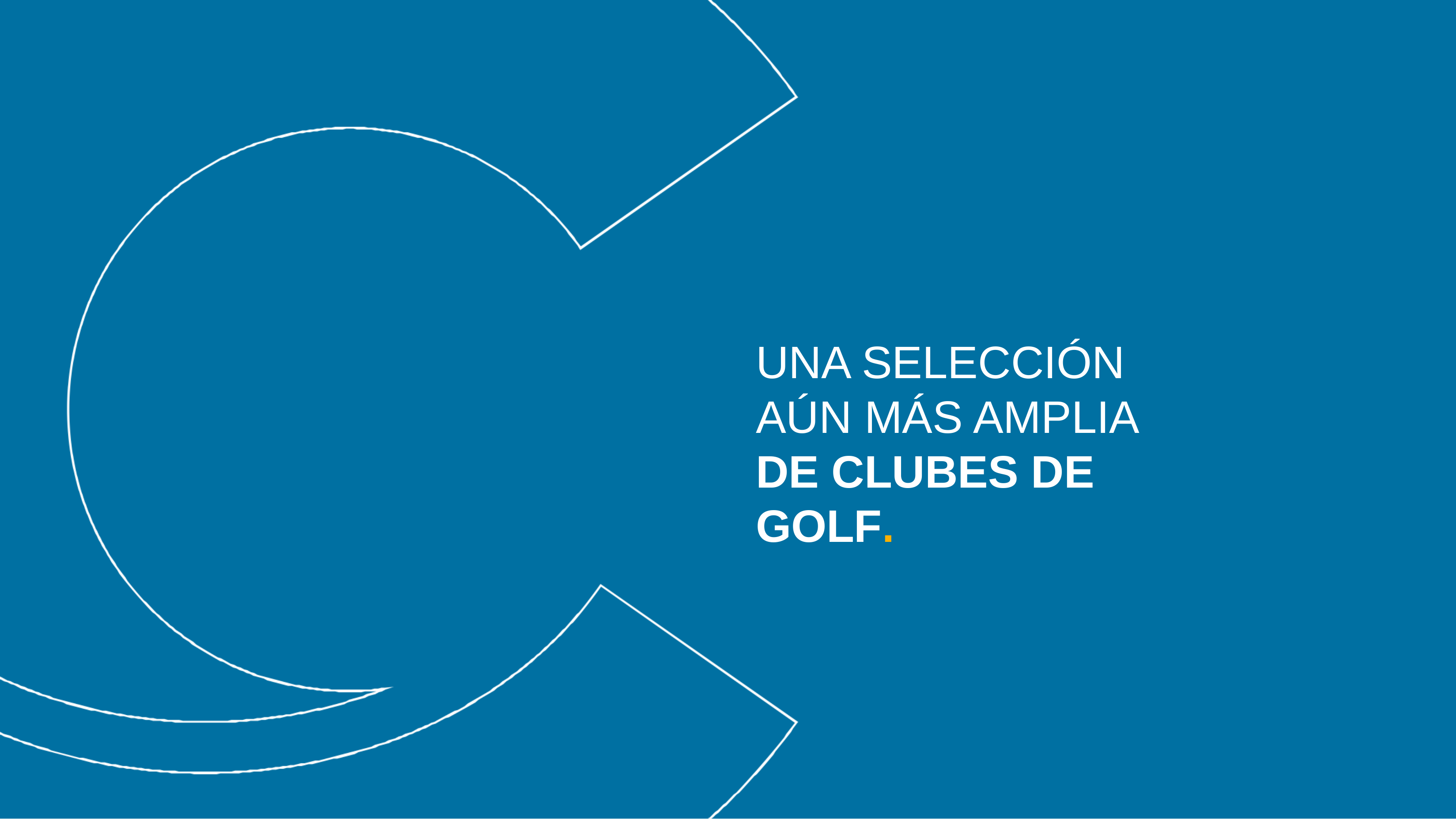

# UNA SELECCIÓN AÚN MÁS AMPLIA DE CLUBES DE GOLF.